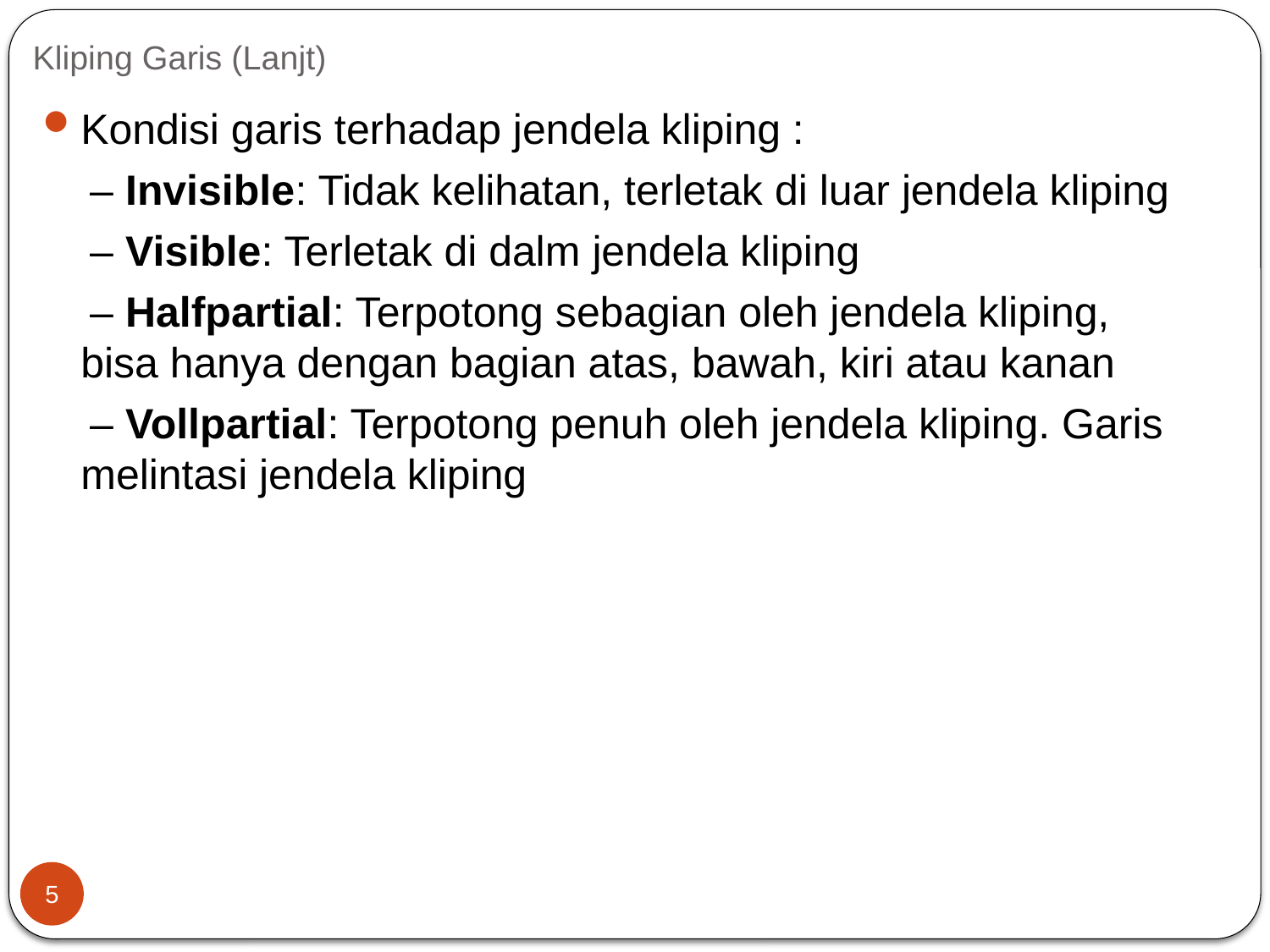

# Kliping Garis (Lanjt)
Kondisi garis terhadap jendela kliping :
    – Invisible: Tidak kelihatan, terletak di luar jendela kliping
    – Visible: Terletak di dalm jendela kliping
    – Halfpartial: Terpotong sebagian oleh jendela kliping, bisa hanya dengan bagian atas, bawah, kiri atau kanan
    – Vollpartial: Terpotong penuh oleh jendela kliping. Garis melintasi jendela kliping

5